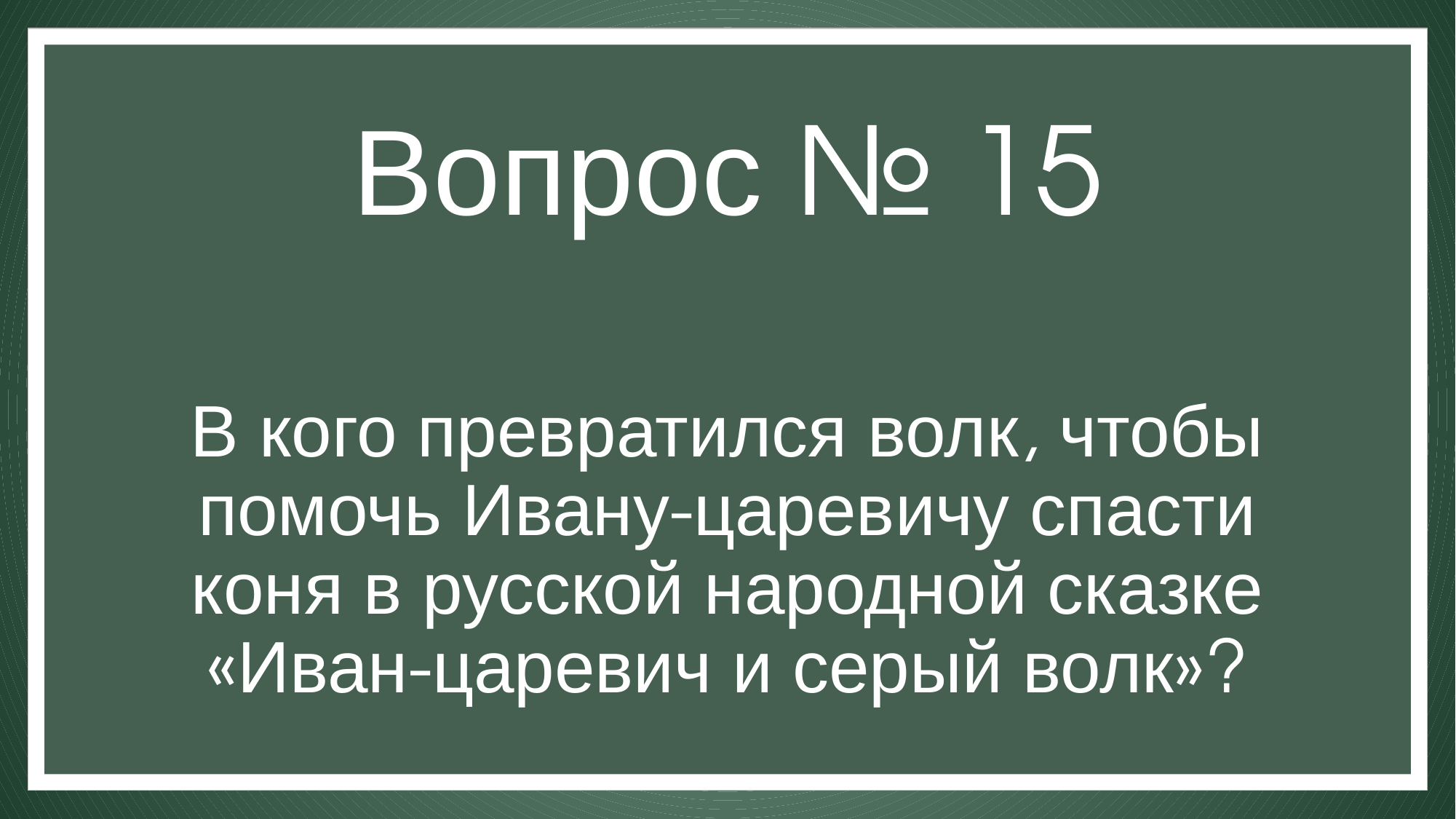

Вопрос № 15
# В кого превратился волк, чтобы помочь Ивану-царевичу спасти коня в русской народной сказке «Иван-царевич и серый волк»?